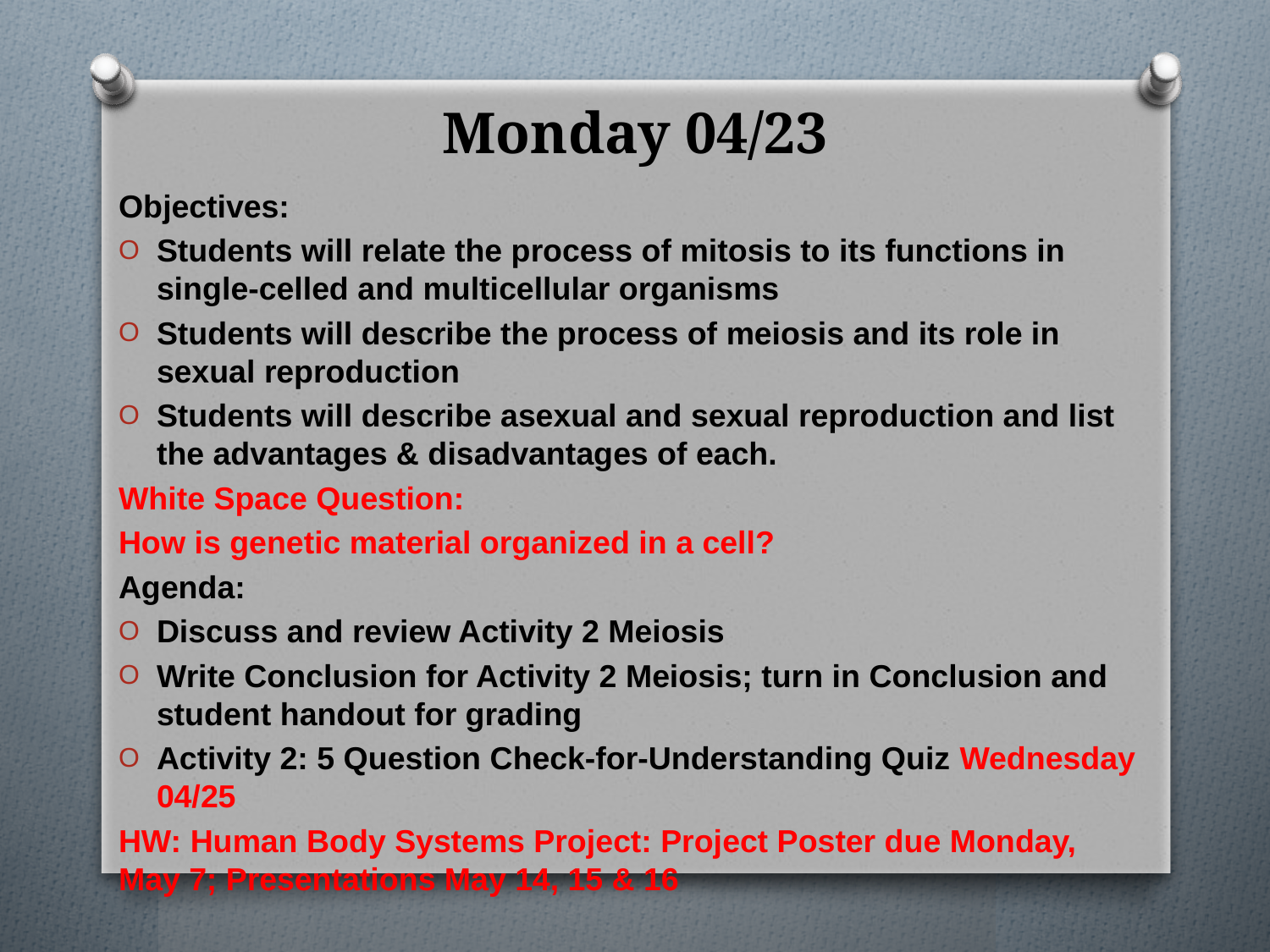

# Monday 04/23
Objectives:
Students will relate the process of mitosis to its functions in single-celled and multicellular organisms
Students will describe the process of meiosis and its role in sexual reproduction
Students will describe asexual and sexual reproduction and list the advantages & disadvantages of each.
White Space Question:
How is genetic material organized in a cell?
Agenda:
Discuss and review Activity 2 Meiosis
Write Conclusion for Activity 2 Meiosis; turn in Conclusion and student handout for grading
Activity 2: 5 Question Check-for-Understanding Quiz Wednesday 04/25
HW: Human Body Systems Project: Project Poster due Monday, May 7; Presentations May 14, 15 & 16